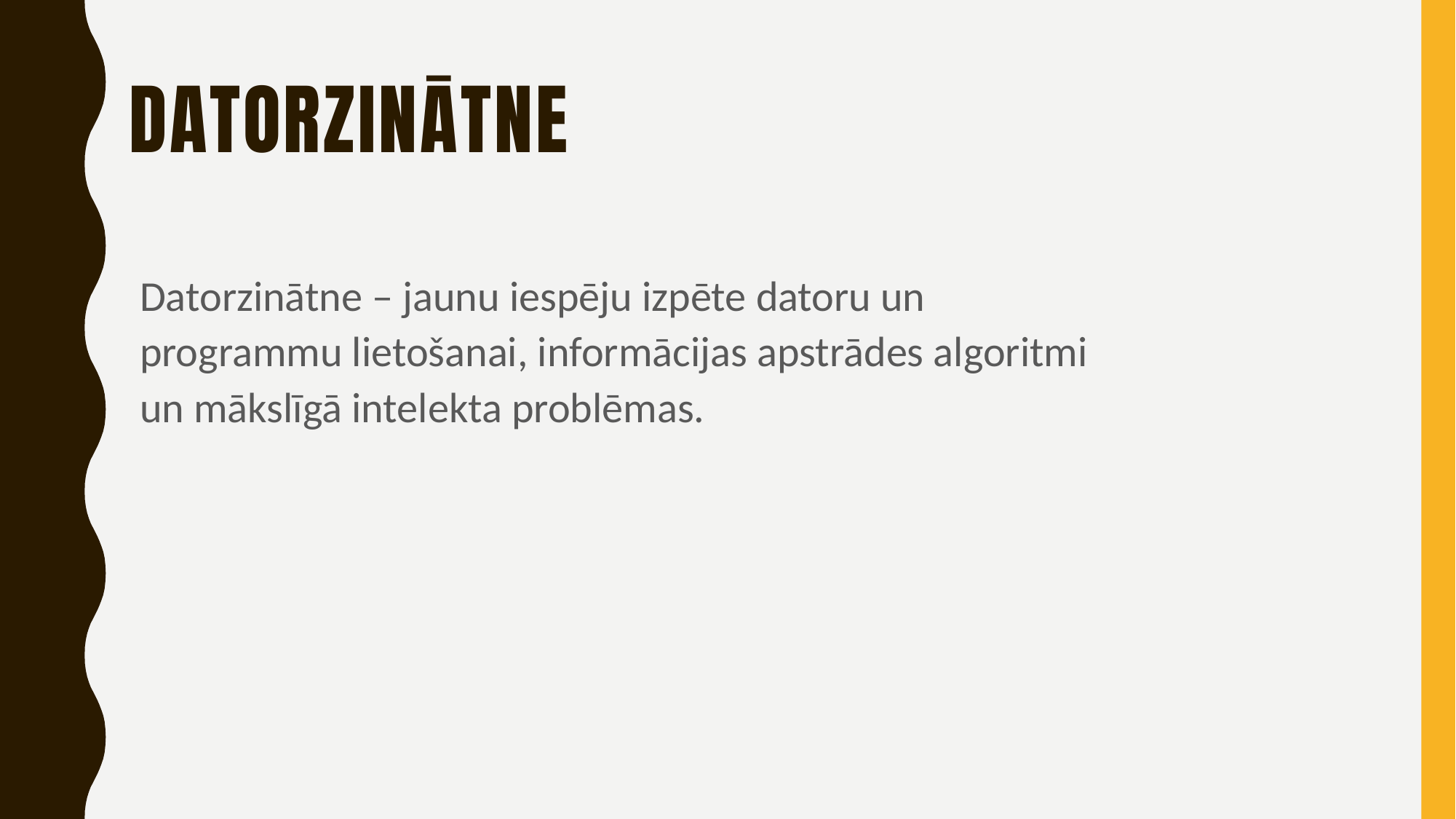

# Datorzinātne
Datorzinātne – jaunu iespēju izpēte datoru un programmu lietošanai, informācijas apstrādes algoritmi un mākslīgā intelekta problēmas.